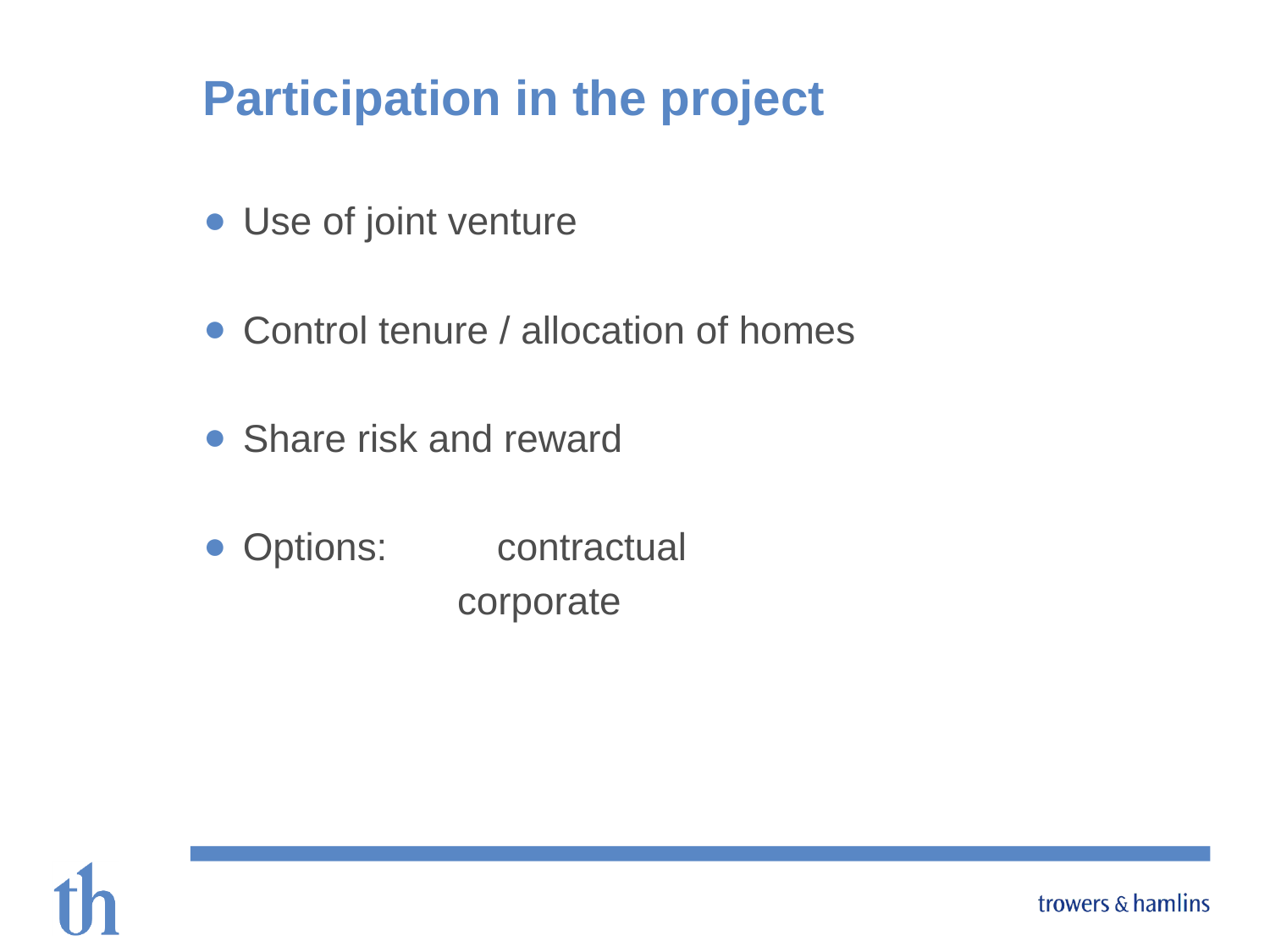

# Participation in the project
Use of joint venture

Control tenure / allocation of homes

Share risk and reward

Options: 	contractual
	      	corporate